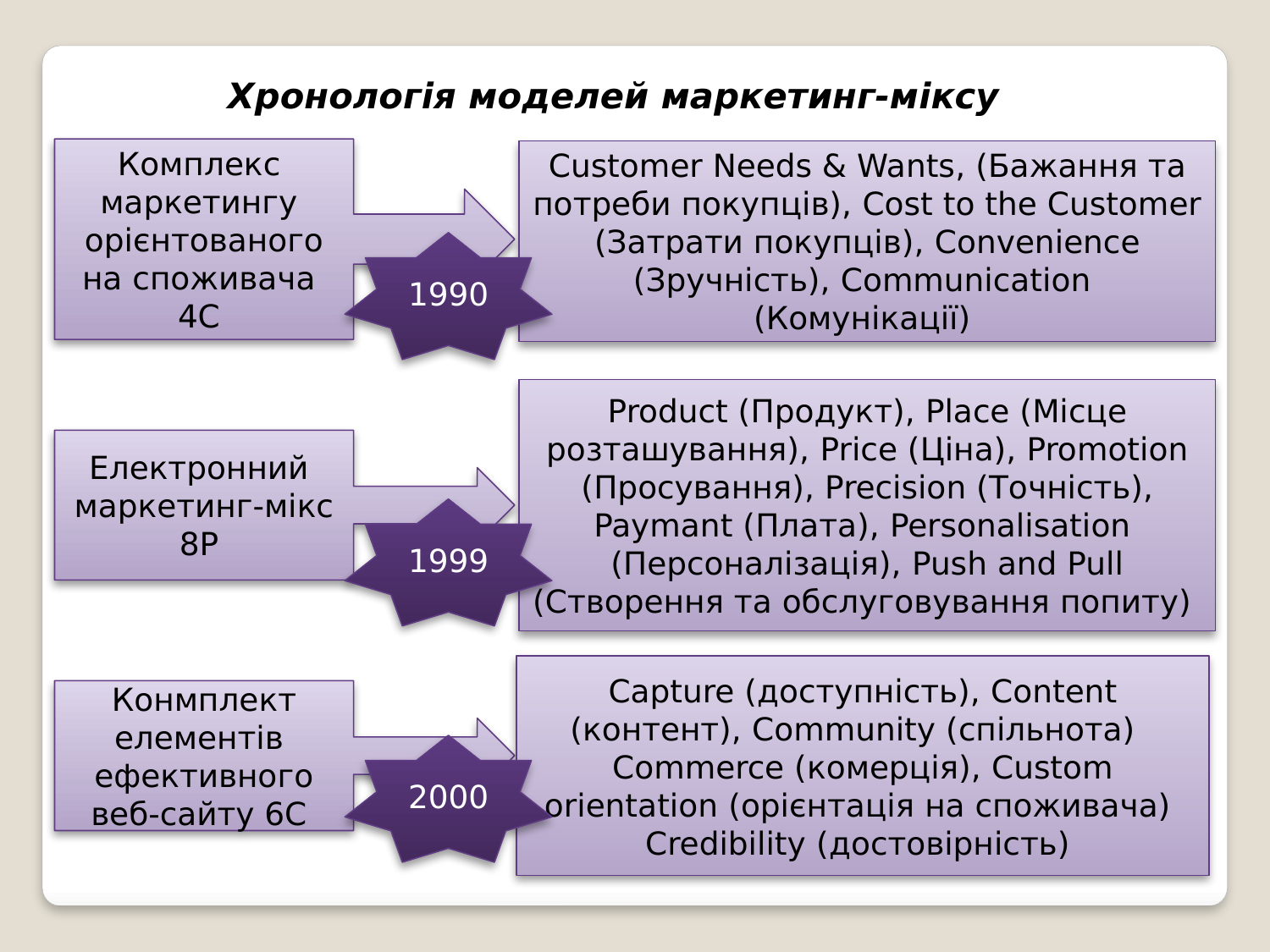

Хронологія моделей маркетинг-міксу
Комплекс
маркетингу
орієнтованого на споживача
4С
Customer Needs & Wants, (Бажання та потреби покупців), Cost to the Customer
(Затрати покупців), Convenience (Зручність), Communication
(Комунікації)
1990
Product (Продукт), Place (Місце розташування), Price (Ціна), Promotion (Просування), Precision (Точність), Paymant (Плата), Personalisation
(Персоналізація), Push and Pull (Створення та обслуговування попиту)
Електронний
маркетинг-мікс
8Р
1999
Capture (доступність), Content (контент), Community (спільнота)
Commerce (комерція), Custom orientation (орієнтація на споживача)
Credibility (достовірність)
Конмплект елементів
ефективного веб-сайту 6С
2000